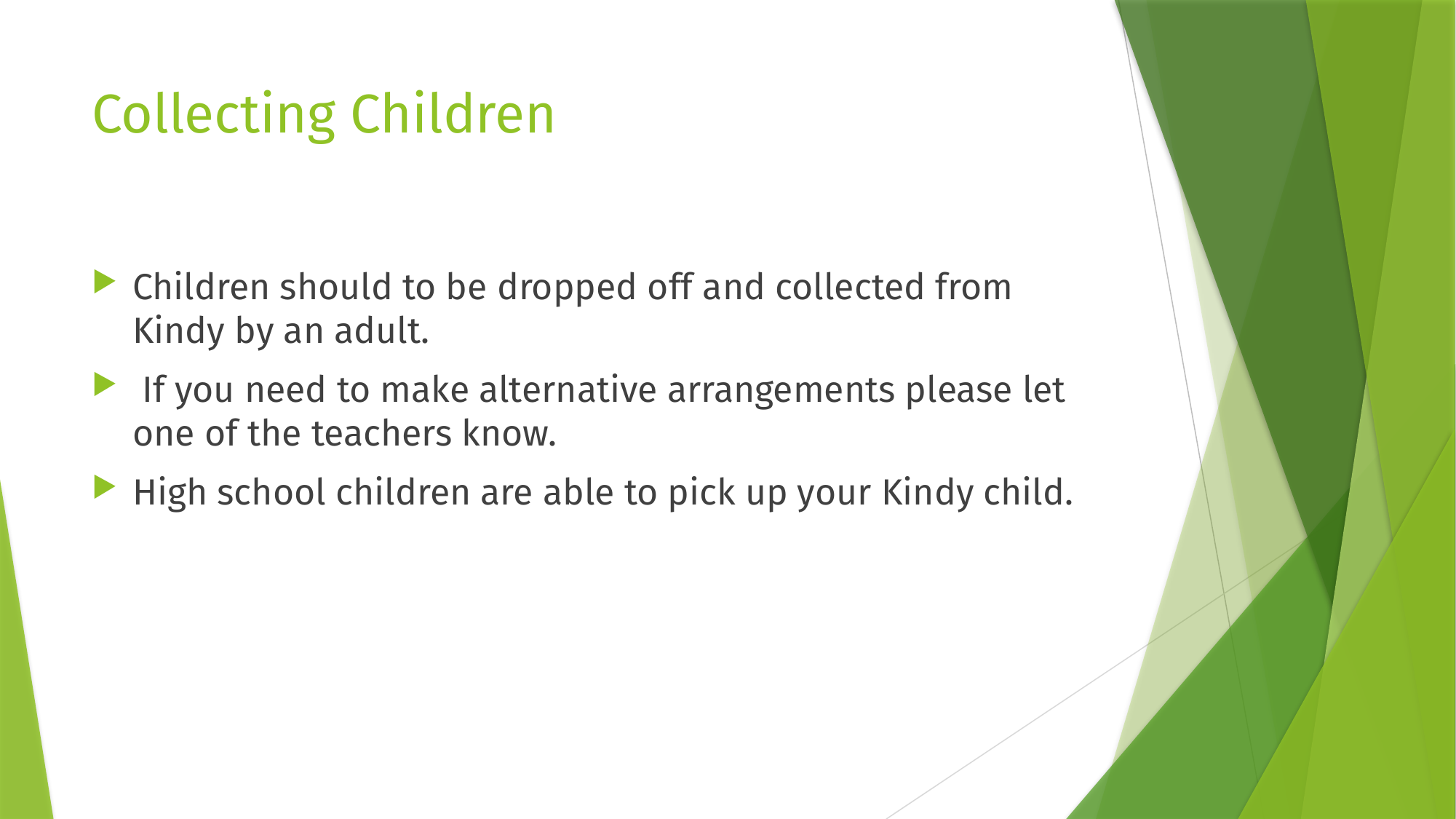

# Collecting Children
Children should to be dropped off and collected from Kindy by an adult.
 If you need to make alternative arrangements please let one of the teachers know.
High school children are able to pick up your Kindy child.